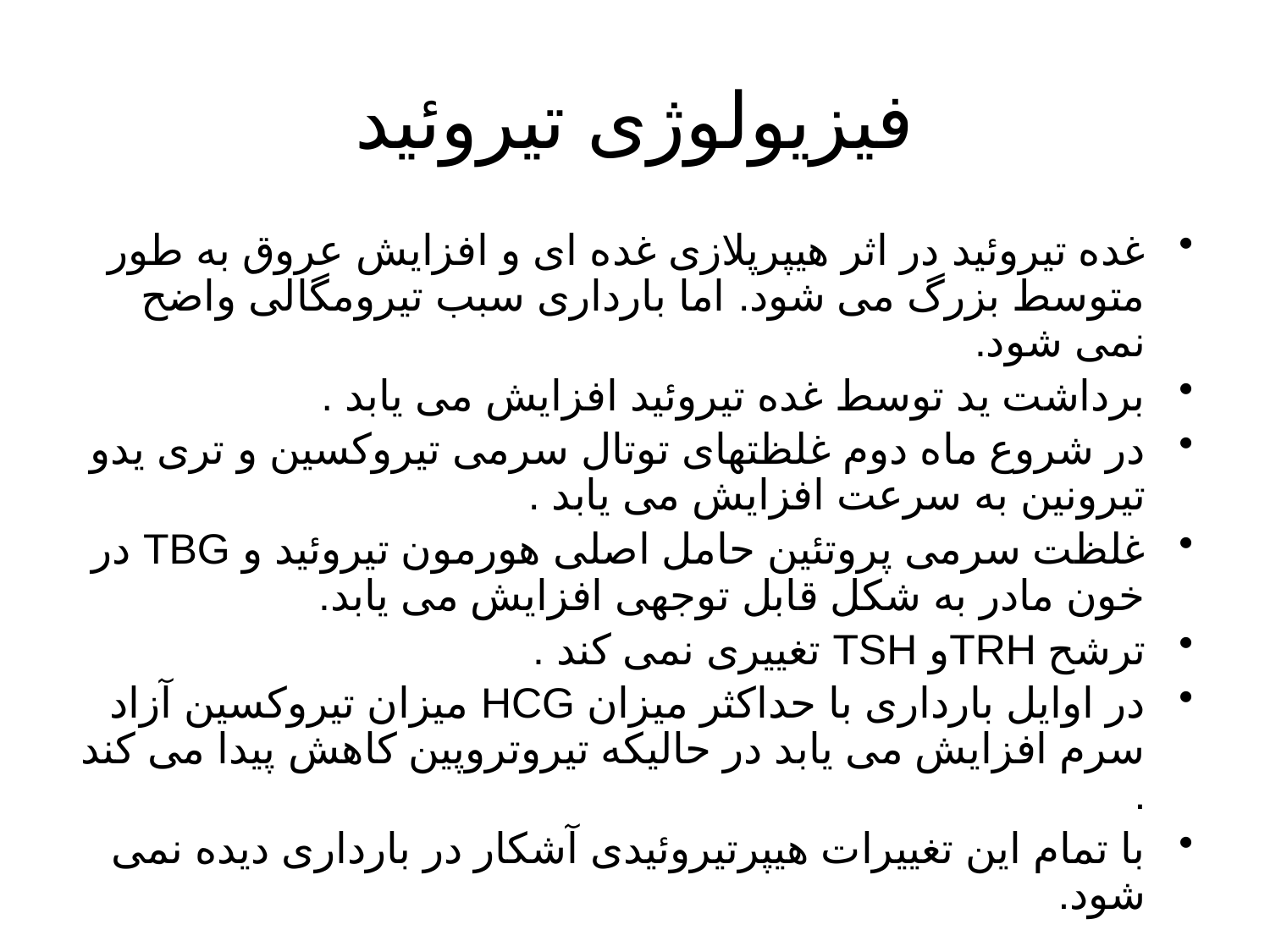

# فیزیولوژی تیروئید
غده تیروئید در اثر هیپرپلازی غده ای و افزایش عروق به طور متوسط بزرگ می شود. اما بارداری سبب تیرومگالی واضح نمی شود.
برداشت ید توسط غده تیروئید افزایش می یابد .
در شروع ماه دوم غلظتهای توتال سرمی تیروکسین و تری یدو تیرونین به سرعت افزایش می یابد .
غلظت سرمی پروتئین حامل اصلی هورمون تیروئید و TBG در خون مادر به شکل قابل توجهی افزایش می یابد.
ترشح TRHو TSH تغییری نمی کند .
در اوایل بارداری با حداکثر میزان HCG میزان تیروکسین آزاد سرم افزایش می یابد در حالیکه تیروتروپین کاهش پیدا می کند .
با تمام این تغییرات هیپرتیروئیدی آشکار در بارداری دیده نمی شود.